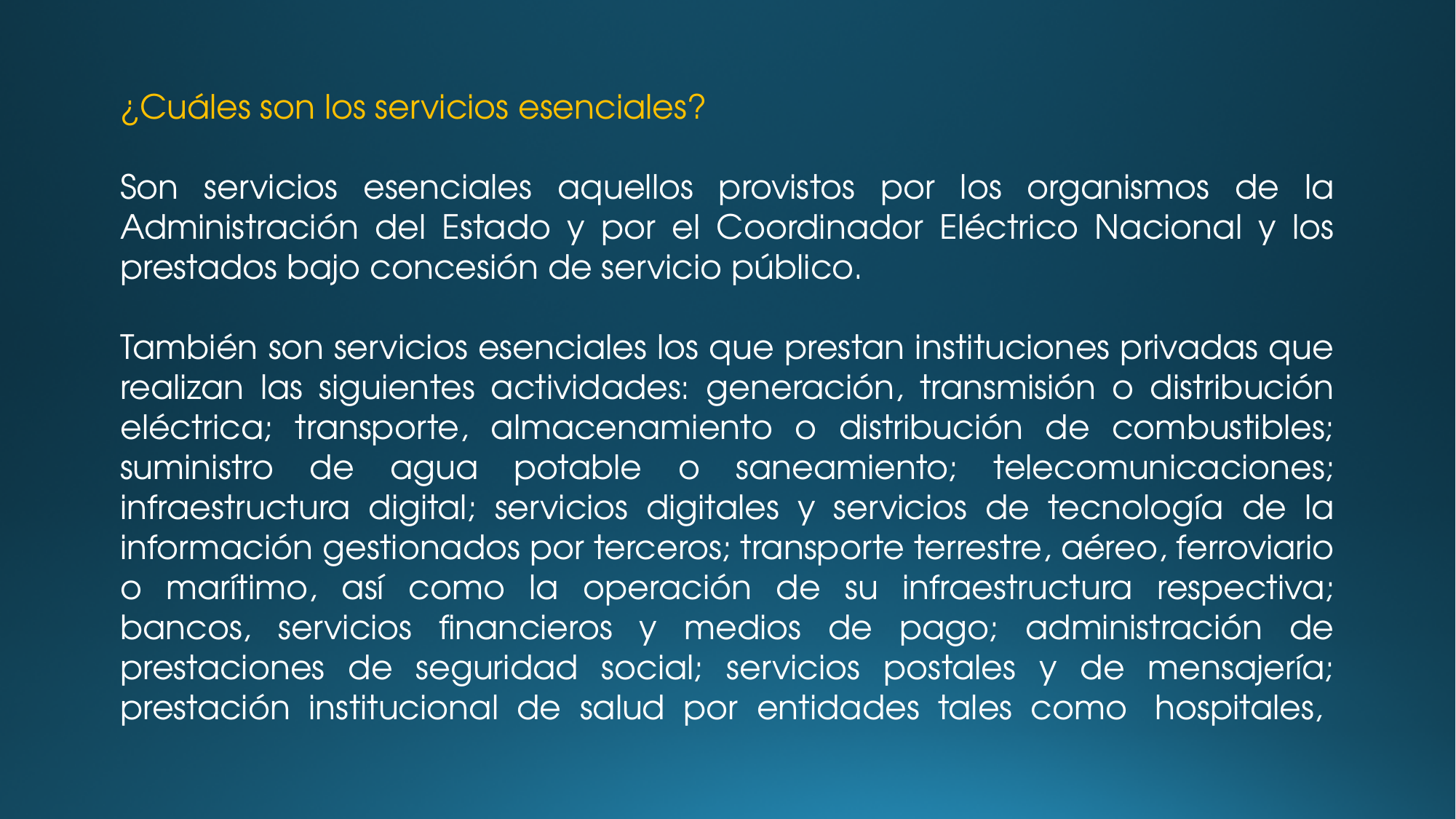

¿Cuáles son los servicios esenciales?

Son servicios esenciales aquellos provistos por los organismos de la Administración del Estado y por el Coordinador Eléctrico Nacional y los prestados bajo concesión de servicio público.

También son servicios esenciales los que prestan instituciones privadas que realizan las siguientes actividades: generación, transmisión o distribución eléctrica; transporte, almacenamiento o distribución de combustibles; suministro de agua potable o saneamiento; telecomunicaciones; infraestructura digital; servicios digitales y servicios de tecnología de la información gestionados por terceros; transporte terrestre, aéreo, ferroviario o marítimo, así como la operación de su infraestructura respectiva; bancos, servicios financieros y medios de pago; administración de prestaciones de seguridad social; servicios postales y de mensajería; prestación  institucional  de  salud  por  entidades  tales  como   hospitales,